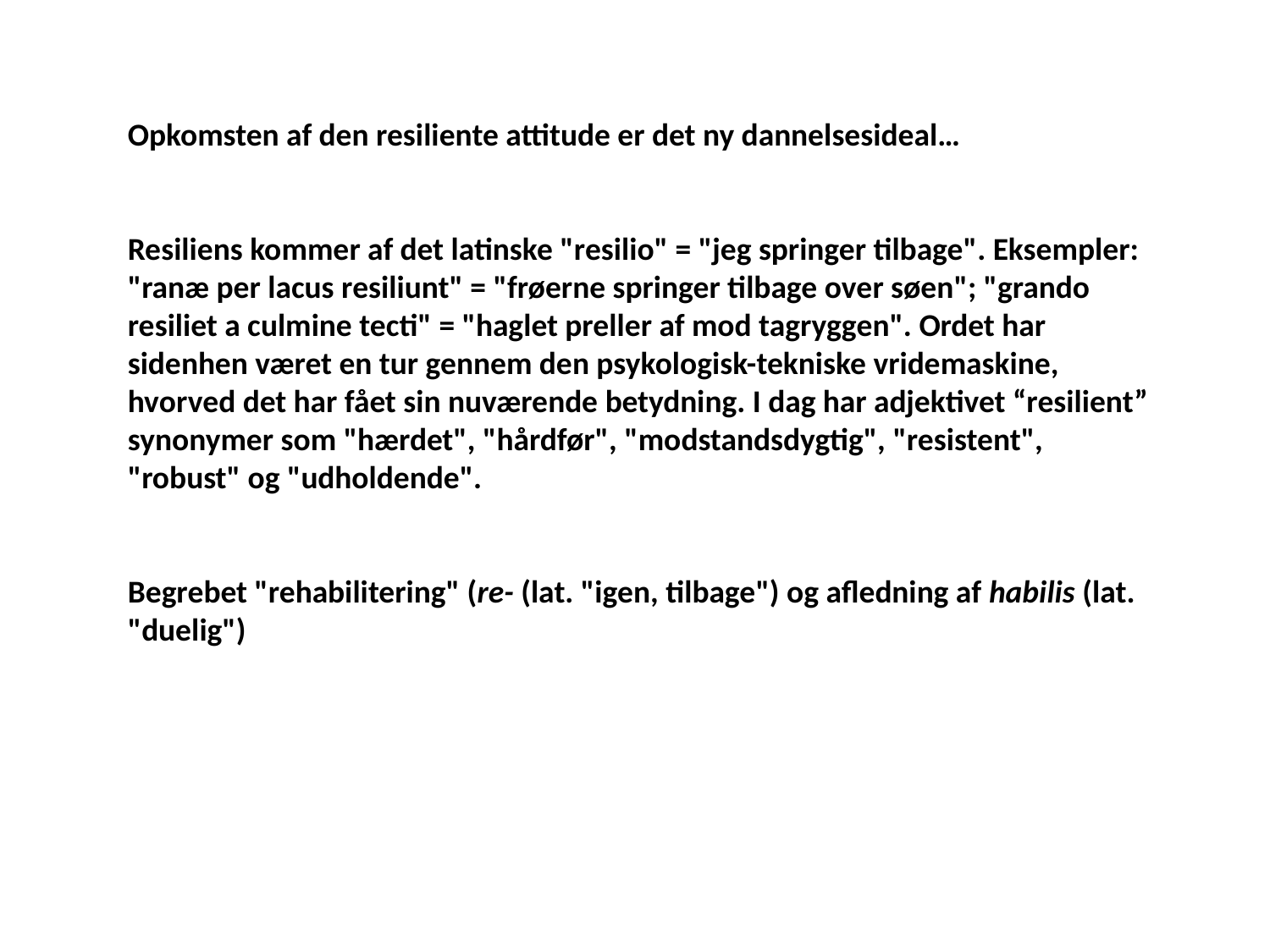

Opkomsten af den resiliente attitude er det ny dannelsesideal…

Resiliens kommer af det latinske "resilio" = "jeg springer tilbage". Eksempler: "ranæ per lacus resiliunt" = "frøerne springer tilbage over søen"; "grando resiliet a culmine tecti" = "haglet preller af mod tagryggen". Ordet har sidenhen været en tur gennem den psykologisk-tekniske vridemaskine, hvorved det har fået sin nuværende betydning. I dag har adjektivet “resilient” synonymer som "hærdet", "hårdfør", "modstandsdygtig", "resistent", "robust" og "udholdende".

Begrebet "rehabilitering" (re- (lat. "igen, tilbage") og afledning af habilis (lat. "duelig")